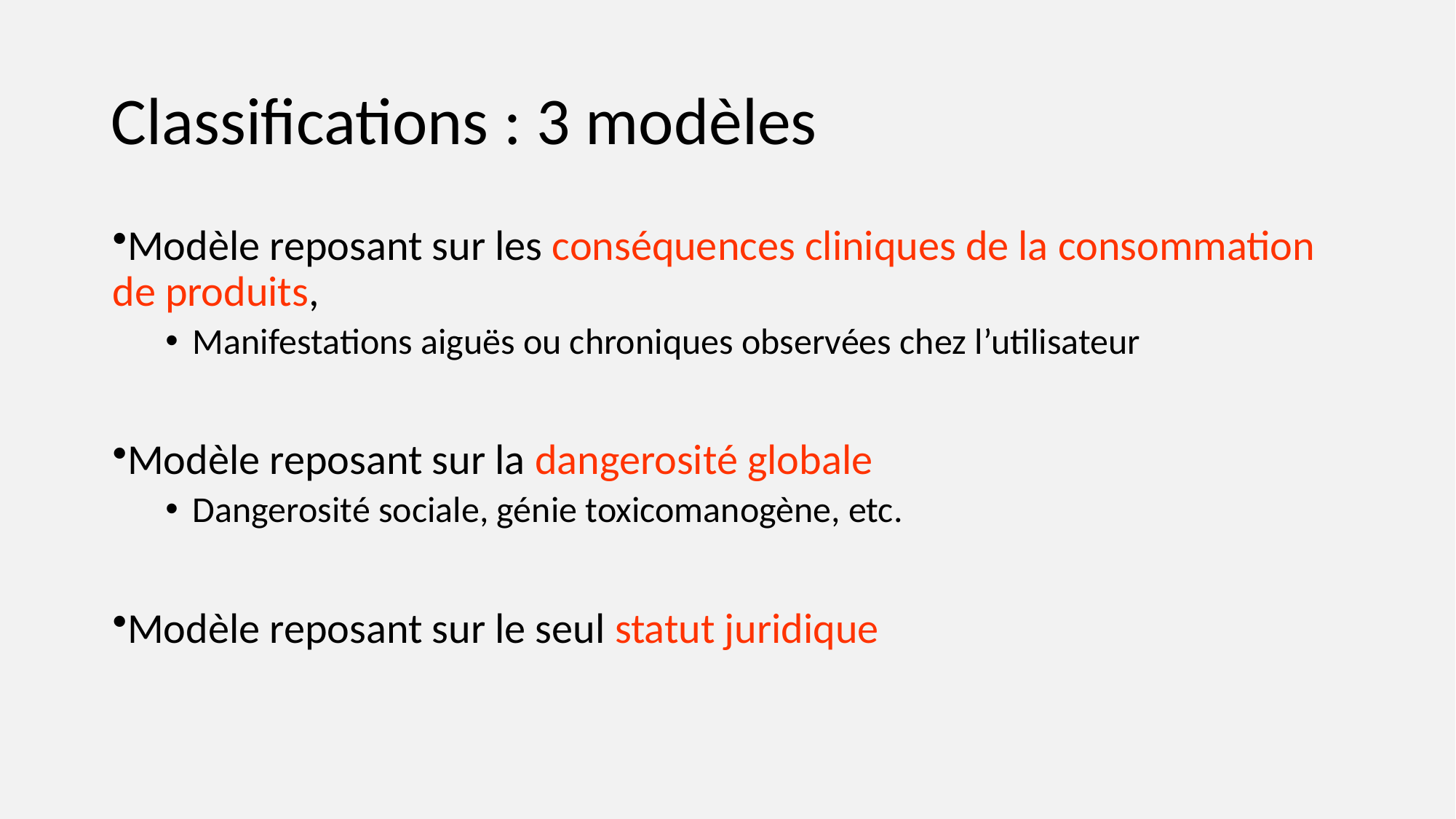

# Classifications : 3 modèles
Modèle reposant sur les conséquences cliniques de la consommation de produits,
Manifestations aiguës ou chroniques observées chez l’utilisateur

Modèle reposant sur la dangerosité globale
Dangerosité sociale, génie toxicomanogène, etc.

Modèle reposant sur le seul statut juridique